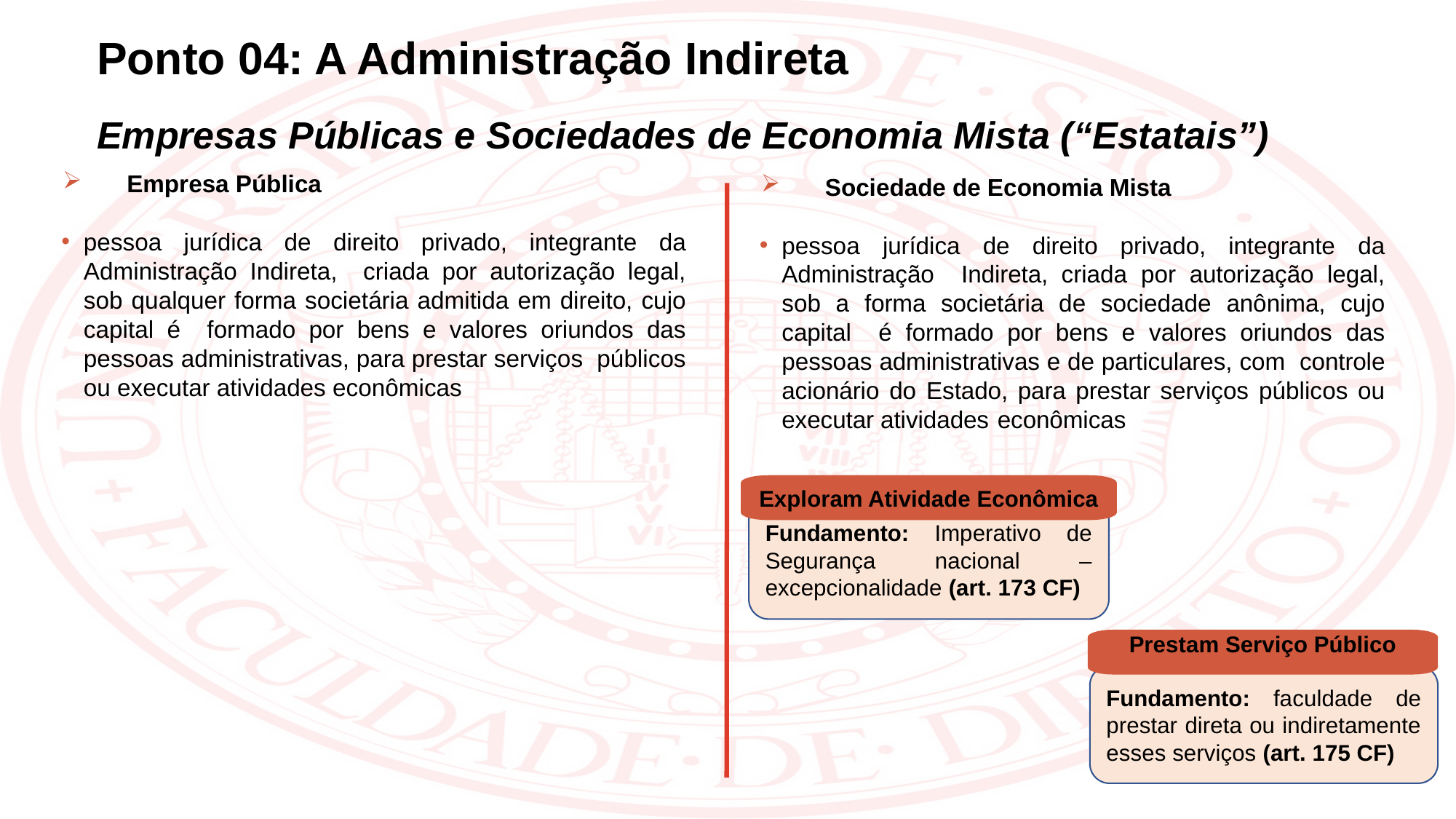

Ponto 04: A Administração Indireta

Empresas Públicas e Sociedades de Economia Mista (“Estatais”)
Empresa Pública

pessoa jurídica de direito privado, integrante da Administração Indireta,  criada por autorização legal, sob qualquer forma societária admitida em direito, cujo capital é  formado por bens e valores oriundos das pessoas administrativas, para prestar serviços  públicos ou executar atividades econômicas

Sociedade de Economia Mista

pessoa jurídica de direito privado, integrante da Administração  Indireta, criada por autorização legal, sob a forma societária de sociedade anônima, cujo capital  é formado por bens e valores oriundos das pessoas administrativas e de particulares, com  controle acionário do Estado, para prestar serviços públicos ou executar atividades econômicas

Exploram Atividade Econômica
Fundamento: Imperativo de Segurança nacional – excepcionalidade (art. 173 CF)
Prestam Serviço Público
Fundamento: faculdade de prestar direta ou indiretamente esses serviços (art. 175 CF)